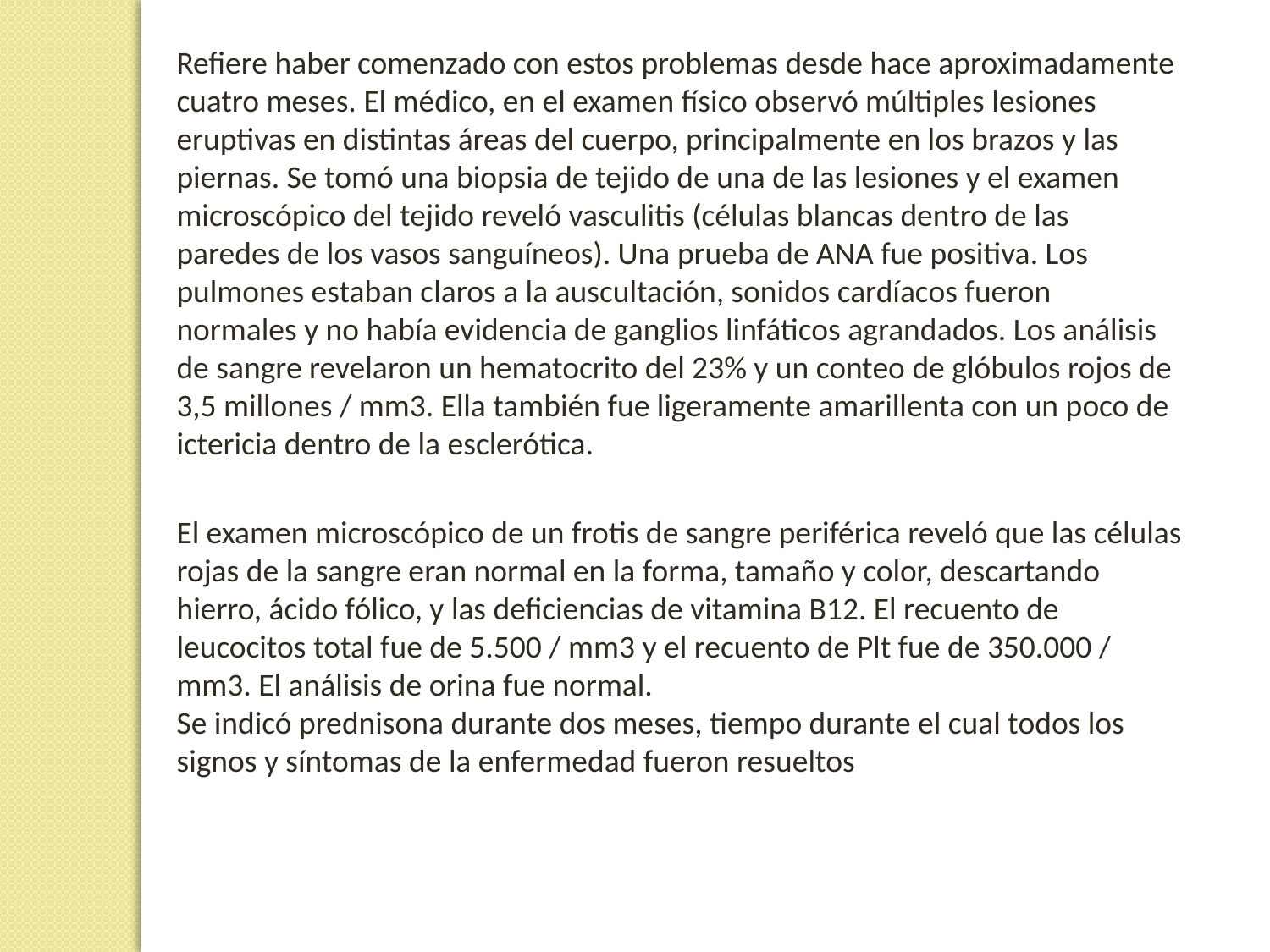

Refiere haber comenzado con estos problemas desde hace aproximadamente cuatro meses. El médico, en el examen físico observó múltiples lesiones eruptivas en distintas áreas del cuerpo, principalmente en los brazos y las piernas. Se tomó una biopsia de tejido de una de las lesiones y el examen microscópico del tejido reveló vasculitis (células blancas dentro de las paredes de los vasos sanguíneos). Una prueba de ANA fue positiva. Los pulmones estaban claros a la auscultación, sonidos cardíacos fueron normales y no había evidencia de ganglios linfáticos agrandados. Los análisis de sangre revelaron un hematocrito del 23% y un conteo de glóbulos rojos de 3,5 millones / mm3. Ella también fue ligeramente amarillenta con un poco de ictericia dentro de la esclerótica.
El examen microscópico de un frotis de sangre periférica reveló que las células rojas de la sangre eran normal en la forma, tamaño y color, descartando hierro, ácido fólico, y las deficiencias de vitamina B12. El recuento de leucocitos total fue de 5.500 / mm3 y el recuento de Plt fue de 350.000 / mm3. El análisis de orina fue normal.
Se indicó prednisona durante dos meses, tiempo durante el cual todos los signos y síntomas de la enfermedad fueron resueltos